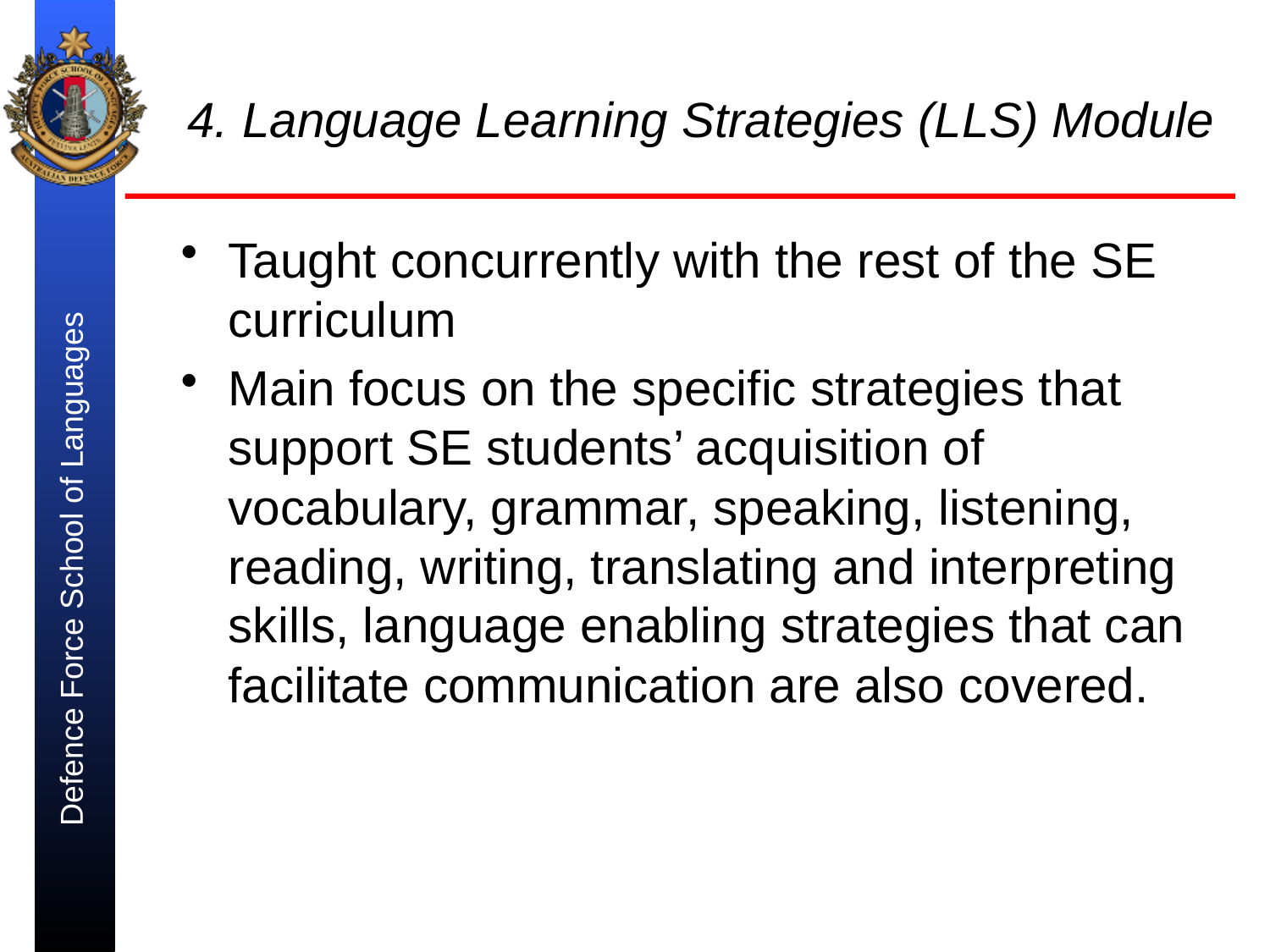

# 4. Language Learning Strategies (LLS) Module
Taught concurrently with the rest of the SE curriculum
Main focus on the specific strategies that support SE students’ acquisition of vocabulary, grammar, speaking, listening, reading, writing, translating and interpreting skills, language enabling strategies that can facilitate communication are also covered.